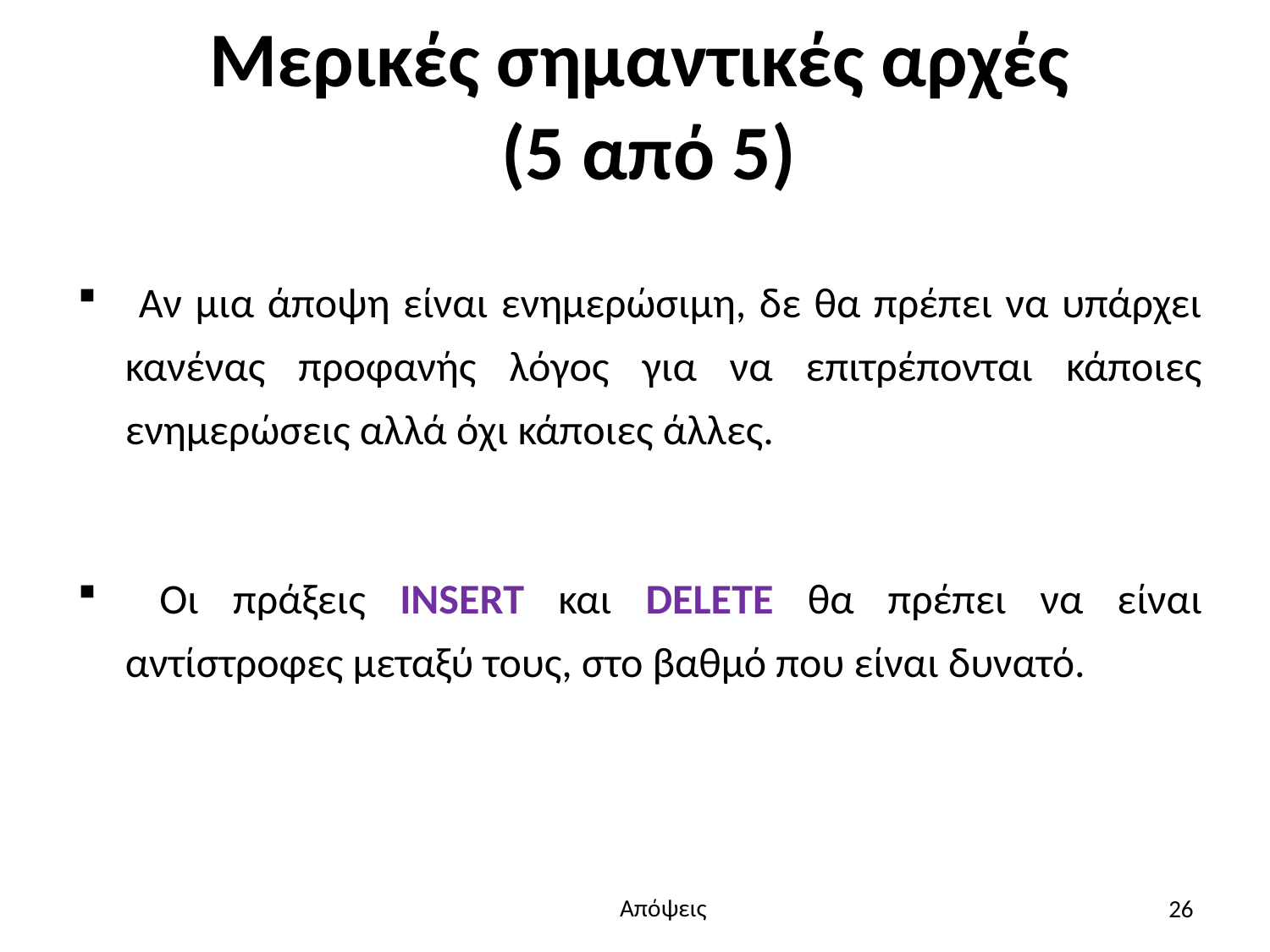

# Μερικές σημαντικές αρχές (5 από 5)
 Αν μια άποψη είναι ενημερώσιμη, δε θα πρέπει να υπάρχει κανένας προφανής λόγος για να επιτρέπονται κάποιες ενημερώσεις αλλά όχι κάποιες άλλες.

 Οι πράξεις INSERT και DELETE θα πρέπει να είναι αντίστροφες μεταξύ τους, στο βαθμό που είναι δυνατό.

26
Απόψεις